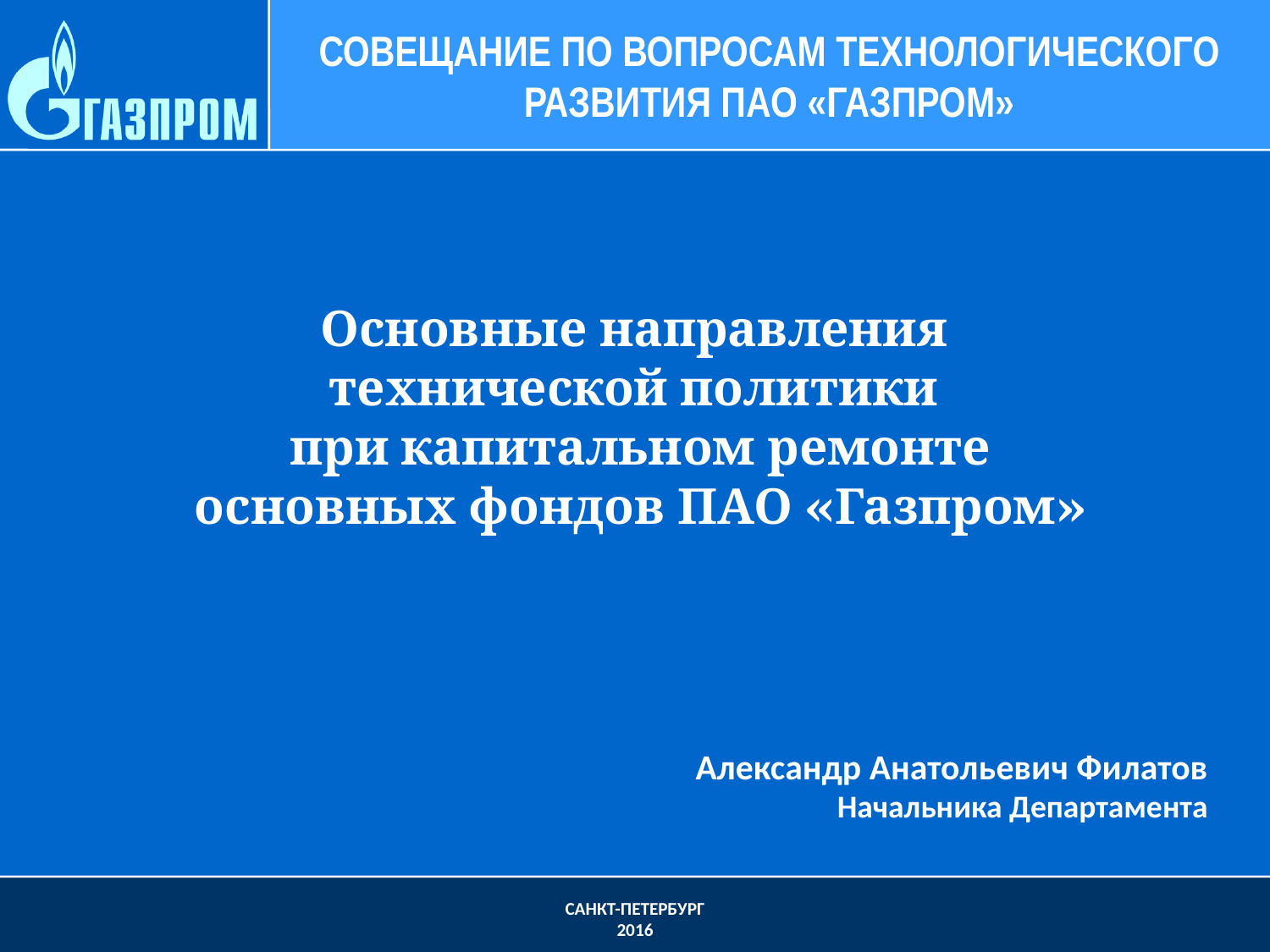

СОВЕЩАНИЕ ПО ВОПРОСАМ ТЕХНОЛОГИЧЕСКОГО РАЗВИТИЯ ПАО «ГАЗПРОМ»
Основные направления
технической политики
при капитальном ремонте
основных фондов ПАО «Газпром»